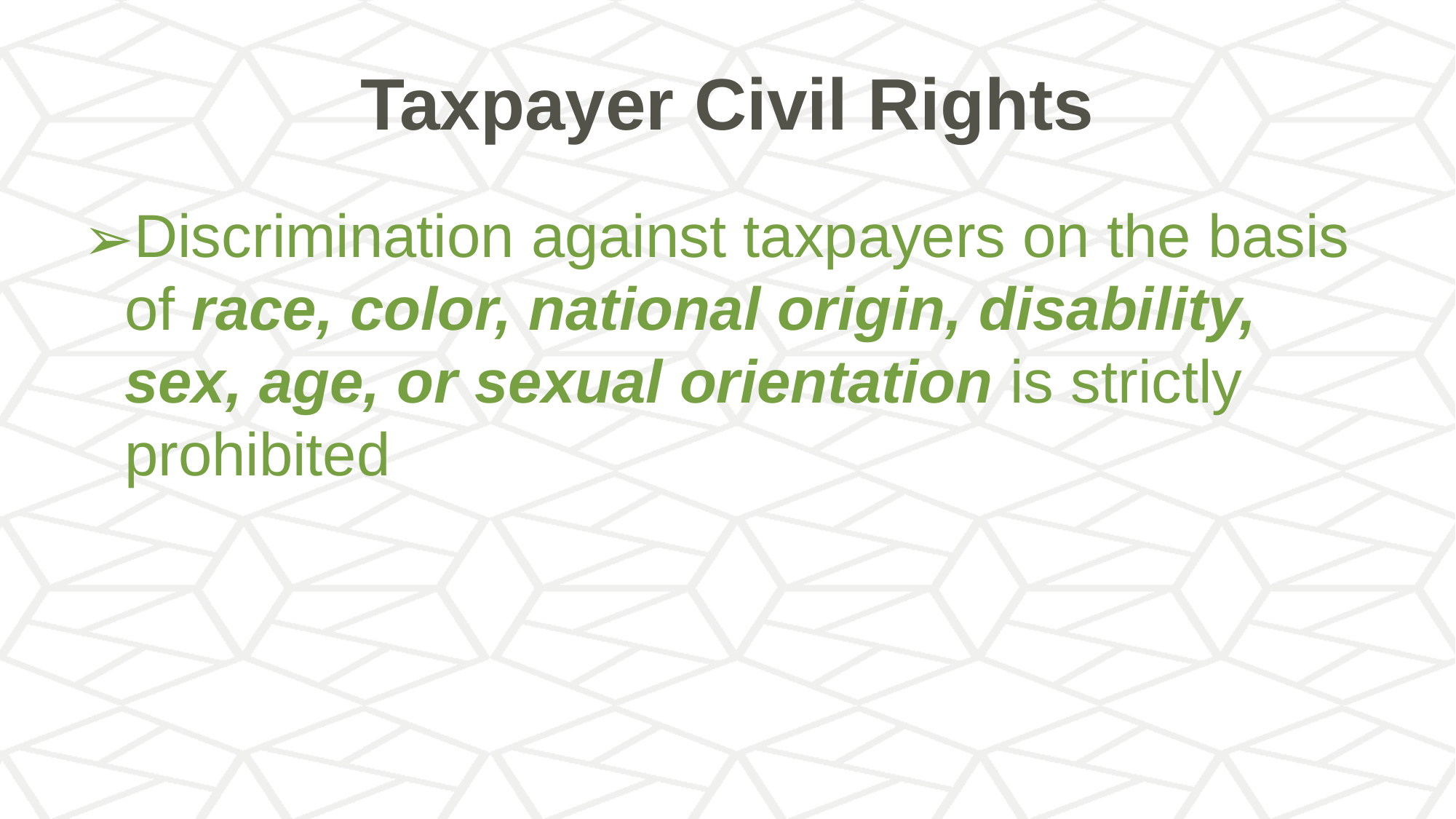

# Taxpayer Civil Rights
Discrimination against taxpayers on the basis of race, color, national origin, disability, sex, age, or sexual orientation is strictly prohibited